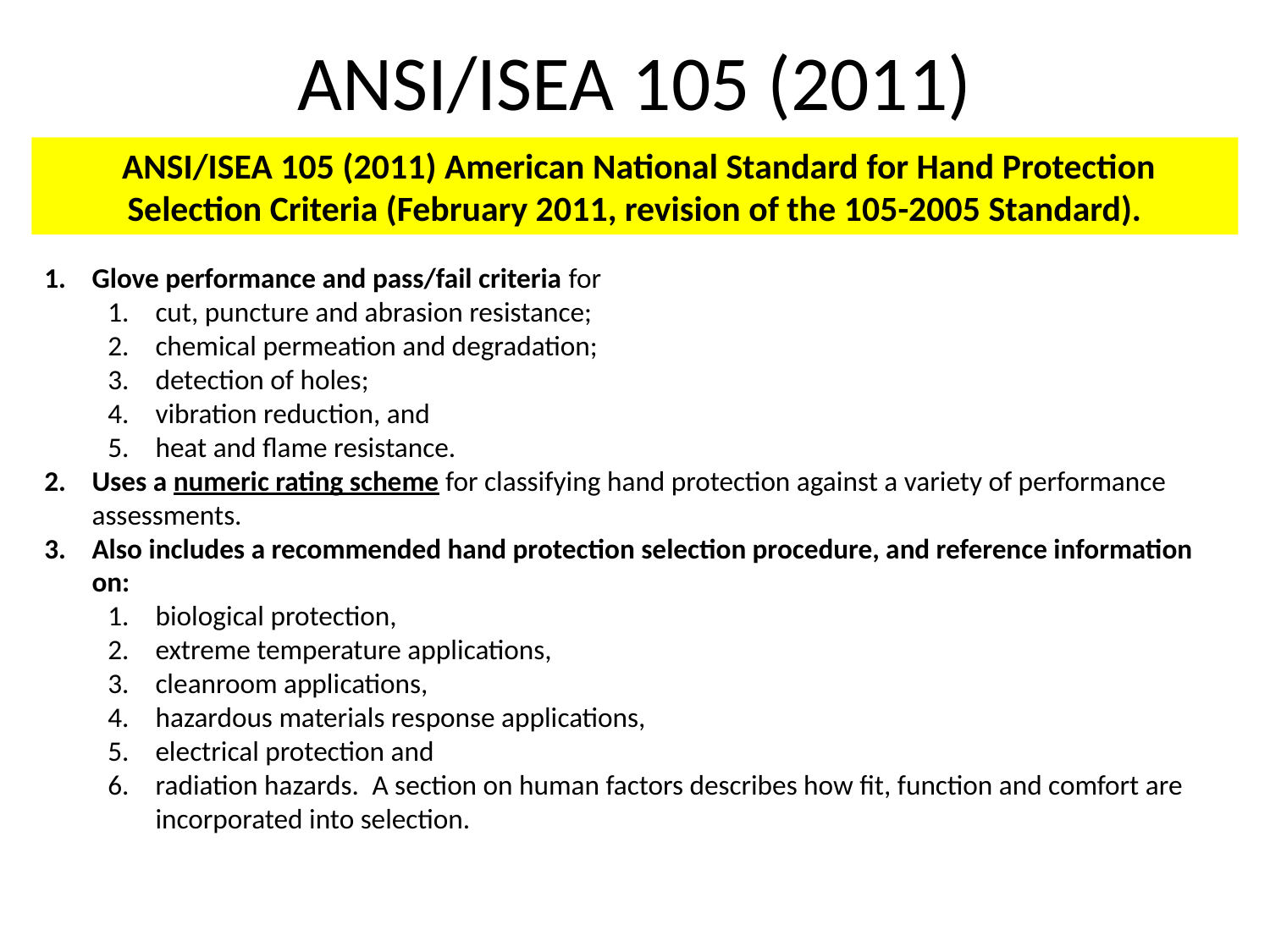

# ANSI/ISEA 105 (2011)
 ANSI/ISEA 105 (2011) American National Standard for Hand Protection Selection Criteria (February 2011, revision of the 105-2005 Standard).
Glove performance and pass/fail criteria for
cut, puncture and abrasion resistance;
chemical permeation and degradation;
detection of holes;
vibration reduction, and
heat and flame resistance.
Uses a numeric rating scheme for classifying hand protection against a variety of performance assessments.
Also includes a recommended hand protection selection procedure, and reference information on:
biological protection,
extreme temperature applications,
cleanroom applications,
hazardous materials response applications,
electrical protection and
radiation hazards.  A section on human factors describes how fit, function and comfort are incorporated into selection.